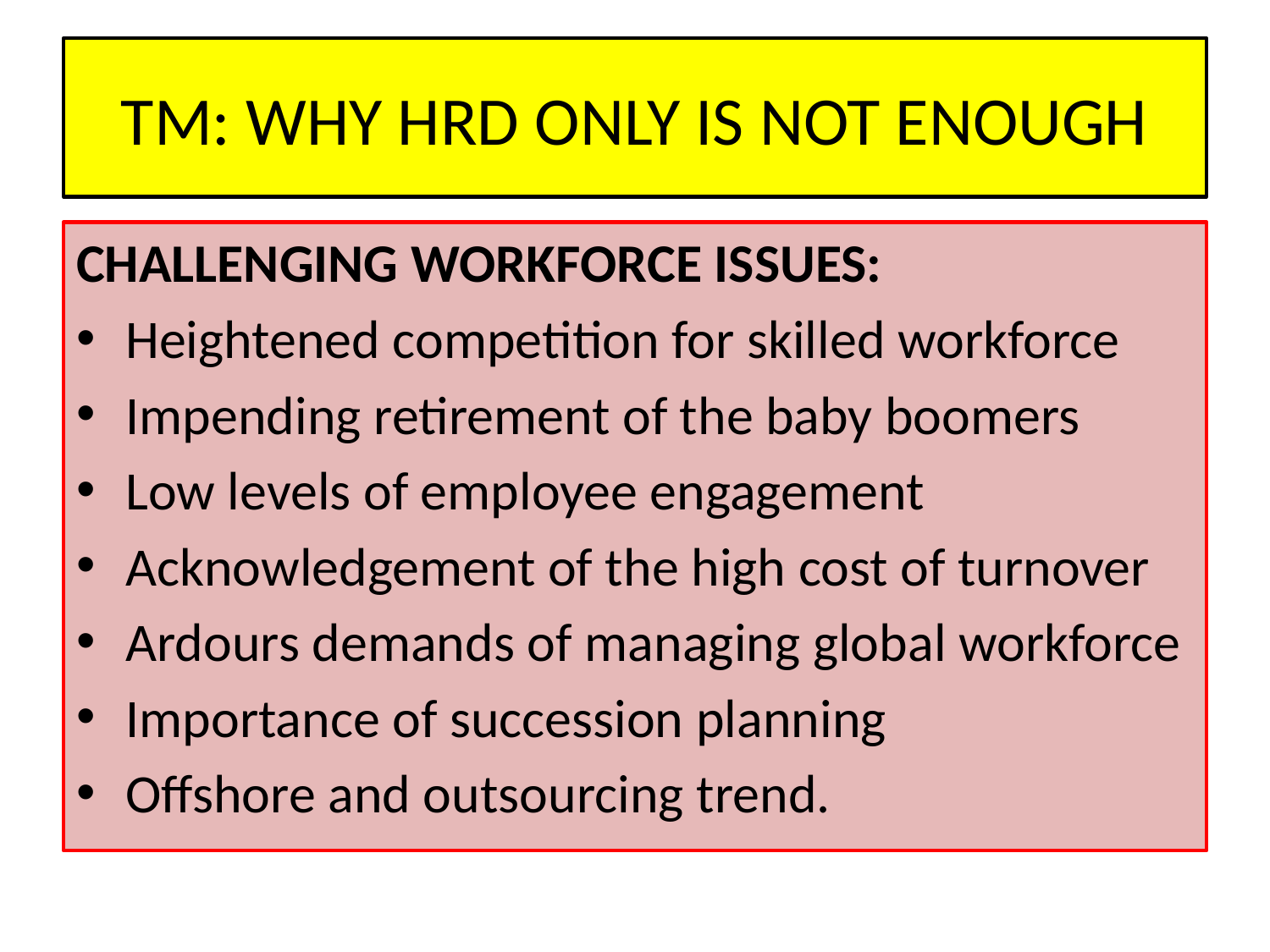

# TM: WHY HRD ONLY IS NOT ENOUGH
CHALLENGING WORKFORCE ISSUES:
Heightened competition for skilled workforce
Impending retirement of the baby boomers
Low levels of employee engagement
Acknowledgement of the high cost of turnover
Ardours demands of managing global workforce
Importance of succession planning
Offshore and outsourcing trend.